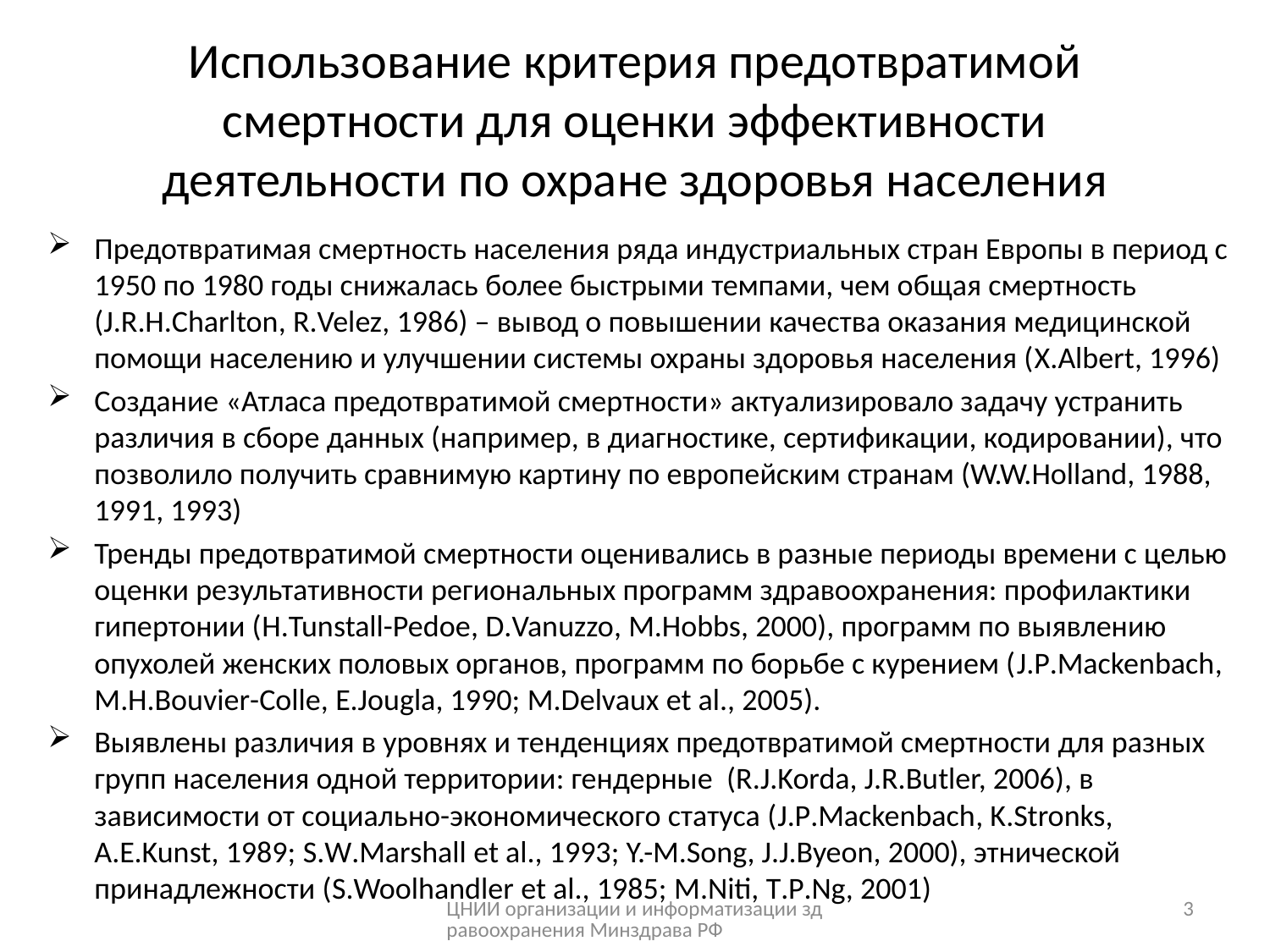

# Использование критерия предотвратимой смертности для оценки эффективности деятельности по охране здоровья населения
Предотвратимая смертность населения ряда индустриальных стран Европы в период с 1950 по 1980 годы снижалась более быстрыми темпами, чем общая смертность (J.R.H.Charlton, R.Velez, 1986) – вывод о повышении качества оказания медицинской помощи населению и улучшении системы охраны здоровья населения (X.Albert, 1996)
Создание «Атласа предотвратимой смертности» актуализировало задачу устранить различия в сборе данных (например, в диагностике, сертификации, кодировании), что позволило получить сравнимую картину по европейским странам (W.W.Holland, 1988, 1991, 1993)
Тренды предотвратимой смертности оценивались в разные периоды времени с целью оценки результативности региональных программ здравоохранения: профилактики гипертонии (H.Tunstall-Pedoe, D.Vanuzzo, M.Hobbs, 2000), программ по выявлению опухолей женских половых органов, программ по борьбе с курением (J.P.Mackenbach, M.H.Bouvier-Colle, E.Jougla, 1990; M.Delvaux et al., 2005).
Выявлены различия в уровнях и тенденциях предотвратимой смертности для разных групп населения одной территории: гендерные  (R.J.Korda, J.R.Butler, 2006), в зависимости от социально-экономического статуса (J.P.Mackenbach, K.Stronks, A.E.Kunst, 1989; S.W.Marshall et al., 1993; Y.-M.Song, J.J.Byeon, 2000), этнической принадлежности (S.Woolhandler et al., 1985; M.Niti, T.P.Ng, 2001)
ЦНИИ организации и информатизации здравоохранения Минздрава РФ
3